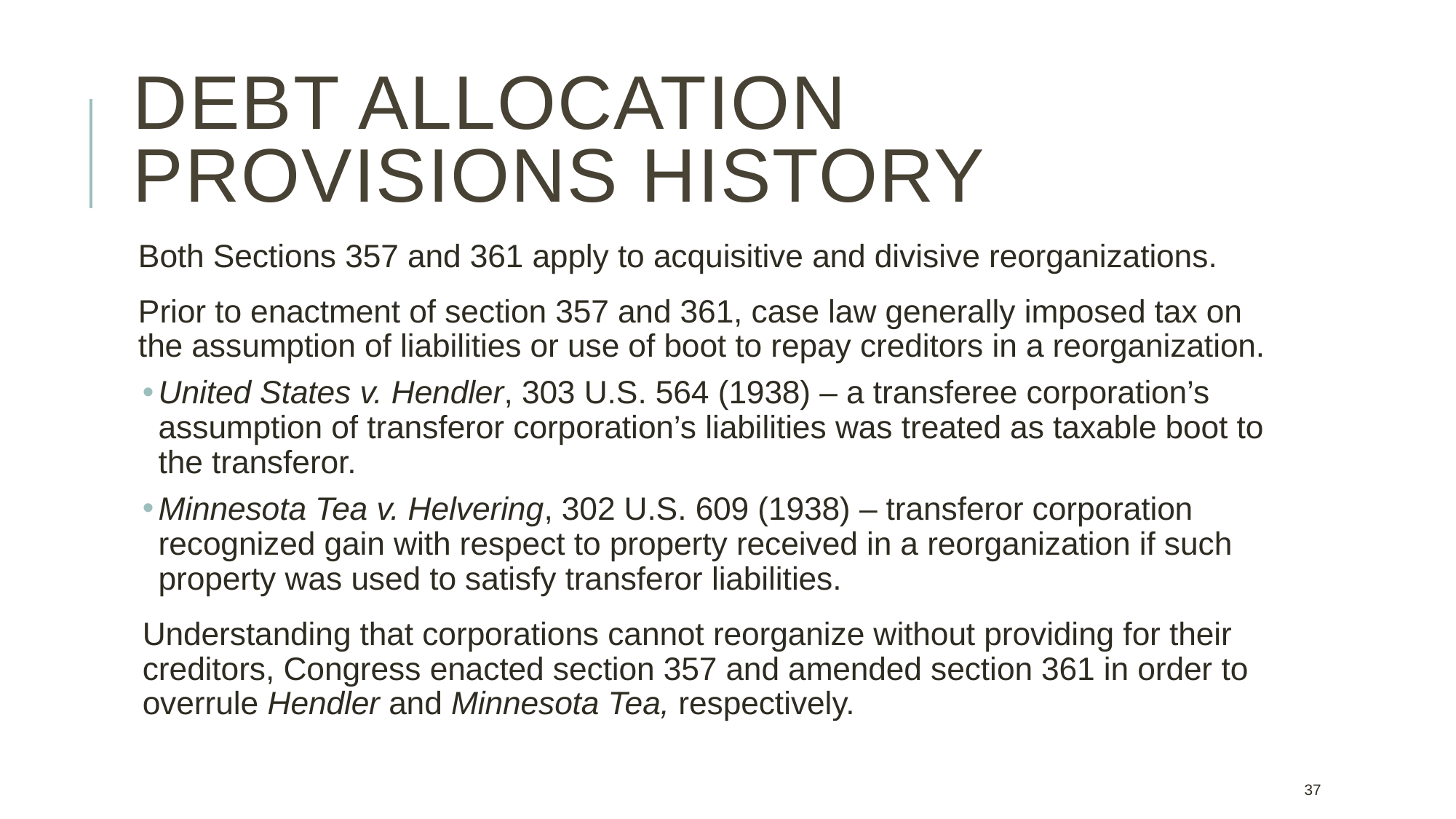

# Debt allocation Provisions History
Both Sections 357 and 361 apply to acquisitive and divisive reorganizations.
Prior to enactment of section 357 and 361, case law generally imposed tax on the assumption of liabilities or use of boot to repay creditors in a reorganization.
United States v. Hendler, 303 U.S. 564 (1938) – a transferee corporation’s assumption of transferor corporation’s liabilities was treated as taxable boot to the transferor.
Minnesota Tea v. Helvering, 302 U.S. 609 (1938) – transferor corporation recognized gain with respect to property received in a reorganization if such property was used to satisfy transferor liabilities.
Understanding that corporations cannot reorganize without providing for their creditors, Congress enacted section 357 and amended section 361 in order to overrule Hendler and Minnesota Tea, respectively.

37